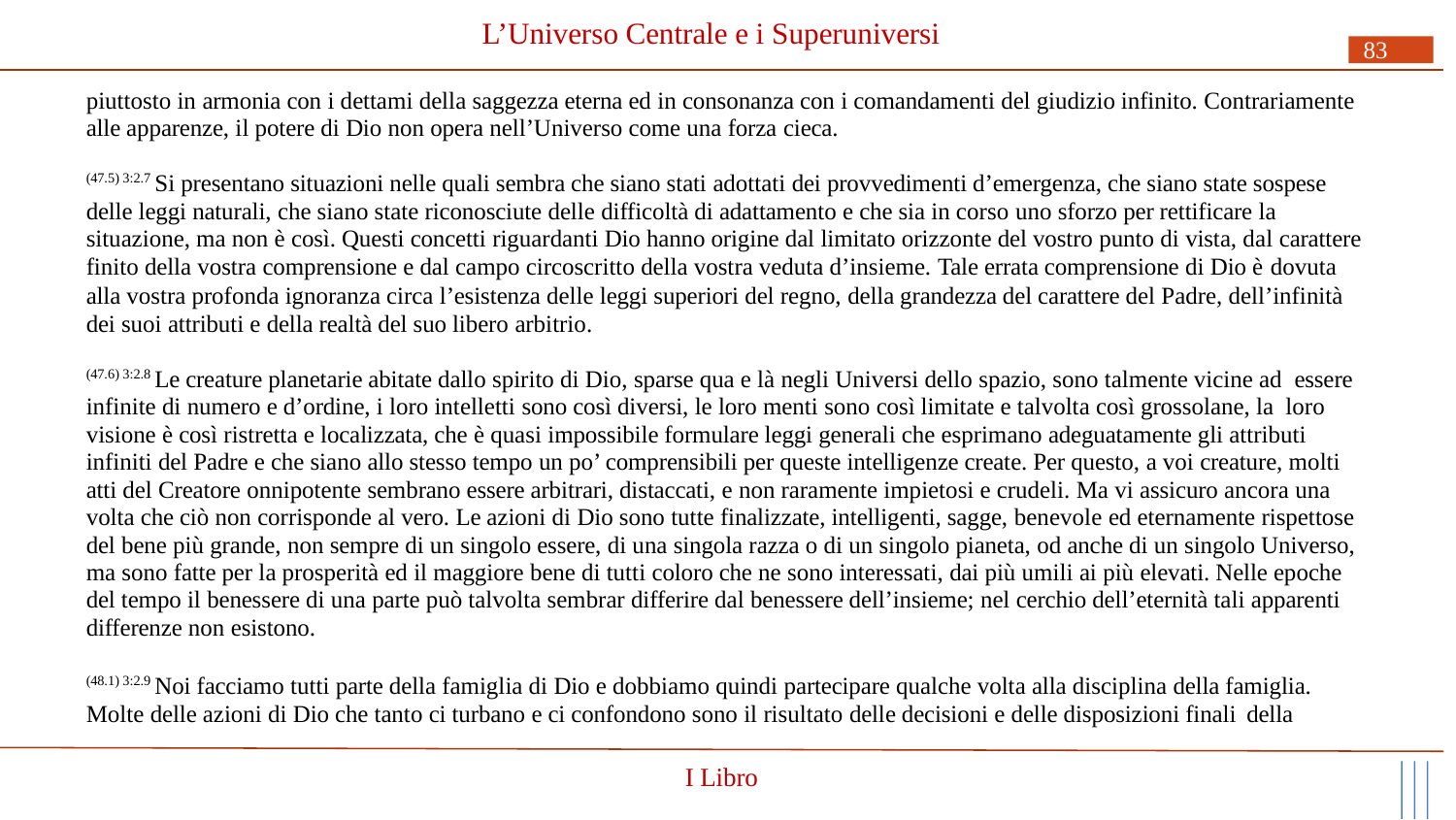

# L’Universo Centrale e i Superuniversi
83

piuttosto in armonia con i dettami della saggezza eterna ed in consonanza con i comandamenti del giudizio infinito. Contrariamente  alle apparenze, il potere di Dio non opera nell’Universo come una forza cieca.

(47.5) 3:2.7 Si presentano situazioni nelle quali sembra che siano stati adottati dei provvedimenti d’emergenza, che siano state sospese  delle leggi naturali, che siano state riconosciute delle difficoltà di adattamento e che sia in corso uno sforzo per rettificare la  situazione, ma non è così. Questi concetti riguardanti Dio hanno origine dal limitato orizzonte del vostro punto di vista, dal carattere  finito della vostra comprensione e dal campo circoscritto della vostra veduta d’insieme. Tale errata comprensione di Dio è dovuta
alla vostra profonda ignoranza circa l’esistenza delle leggi superiori del regno, della grandezza del carattere del Padre, dell’infinità  dei suoi attributi e della realtà del suo libero arbitrio.

(47.6) 3:2.8 Le creature planetarie abitate dallo spirito di Dio, sparse qua e là negli Universi dello spazio, sono talmente vicine ad  essere infinite di numero e d’ordine, i loro intelletti sono così diversi, le loro menti sono così limitate e talvolta così grossolane, la  loro visione è così ristretta e localizzata, che è quasi impossibile formulare leggi generali che esprimano adeguatamente gli attributi  infiniti del Padre e che siano allo stesso tempo un po’ comprensibili per queste intelligenze create. Per questo, a voi creature, molti  atti del Creatore onnipotente sembrano essere arbitrari, distaccati, e non raramente impietosi e crudeli. Ma vi assicuro ancora una  volta che ciò non corrisponde al vero. Le azioni di Dio sono tutte finalizzate, intelligenti, sagge, benevole ed eternamente rispettose  del bene più grande, non sempre di un singolo essere, di una singola razza o di un singolo pianeta, od anche di un singolo Universo,  ma sono fatte per la prosperità ed il maggiore bene di tutti coloro che ne sono interessati, dai più umili ai più elevati. Nelle epoche  del tempo il benessere di una parte può talvolta sembrar differire dal benessere dell’insieme; nel cerchio dell’eternità tali apparenti  differenze non esistono.

(48.1) 3:2.9 Noi facciamo tutti parte della famiglia di Dio e dobbiamo quindi partecipare qualche volta alla disciplina della famiglia.  Molte delle azioni di Dio che tanto ci turbano e ci confondono sono il risultato delle decisioni e delle disposizioni finali della

I Libro